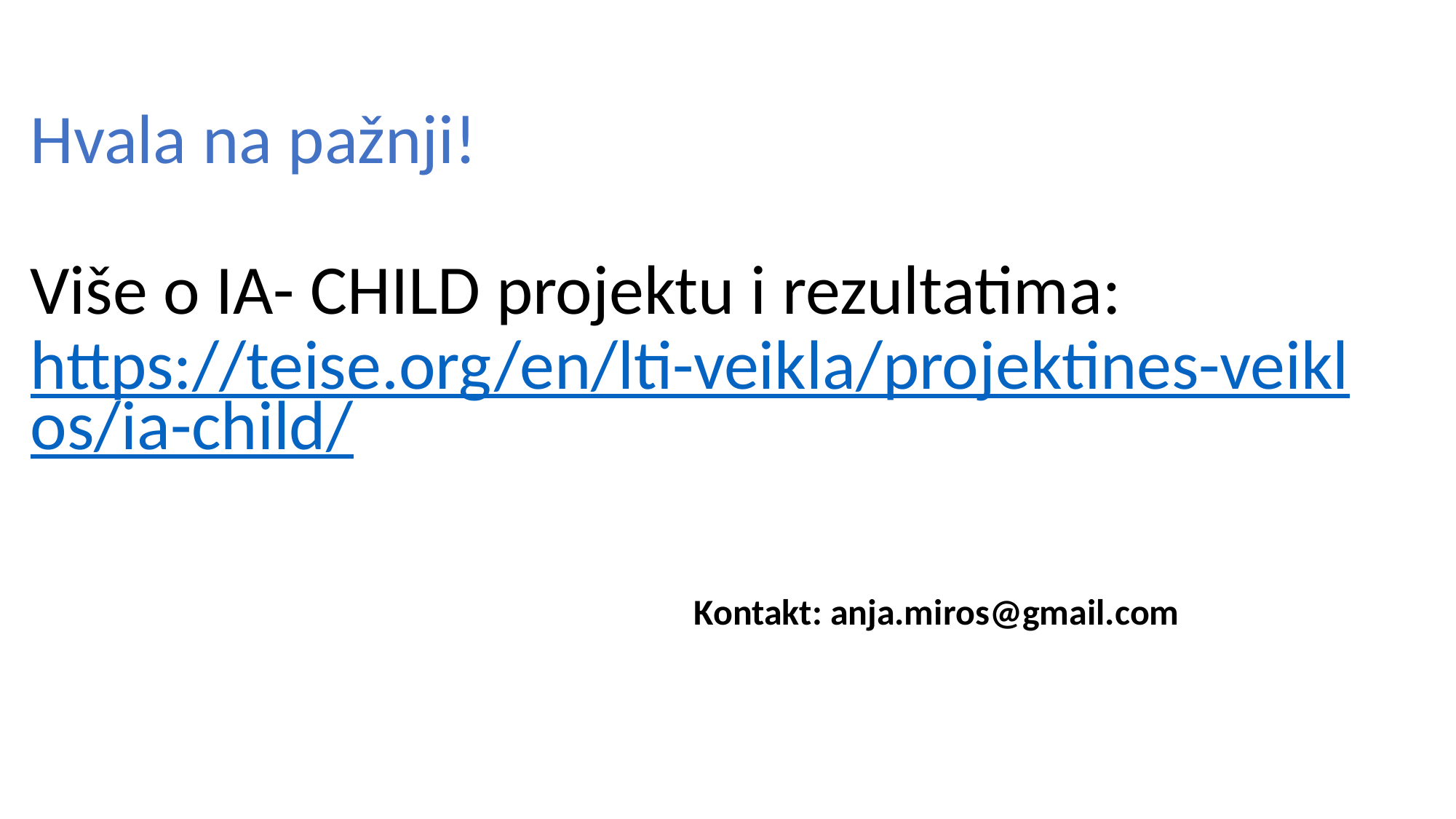

# Hvala na pažnji! Više o IA- CHILD projektu i rezultatima: https://teise.org/en/lti-veikla/projektines-veiklos/ia-child/
Kontakt: anja.miros@gmail.com